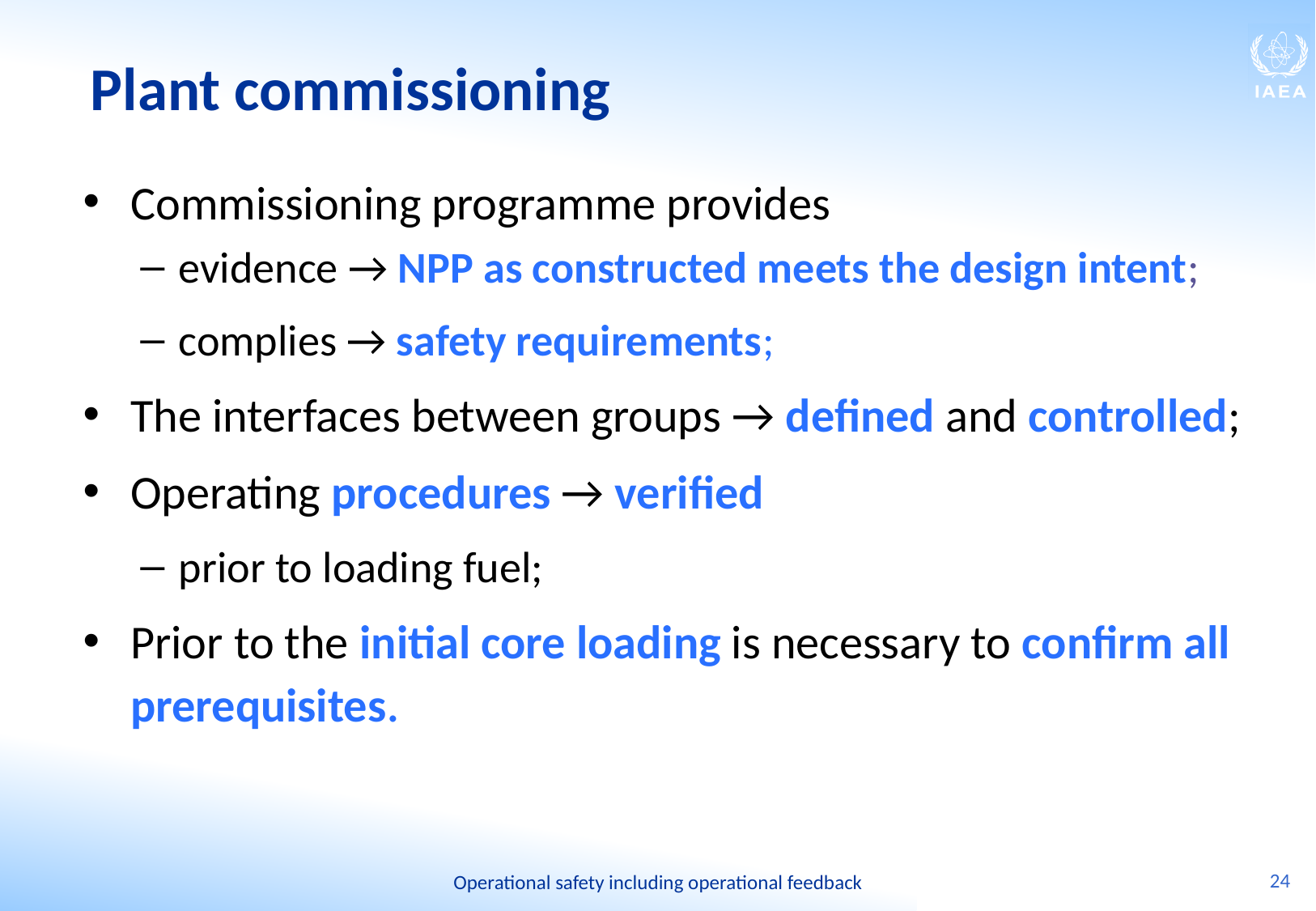

# Plant commissioning
Commissioning programme provides
evidence → NPP as constructed meets the design intent;
complies → safety requirements;
The interfaces between groups → defined and controlled;
Operating procedures → verified
prior to loading fuel;
Prior to the initial core loading is necessary to confirm all prerequisites.
24